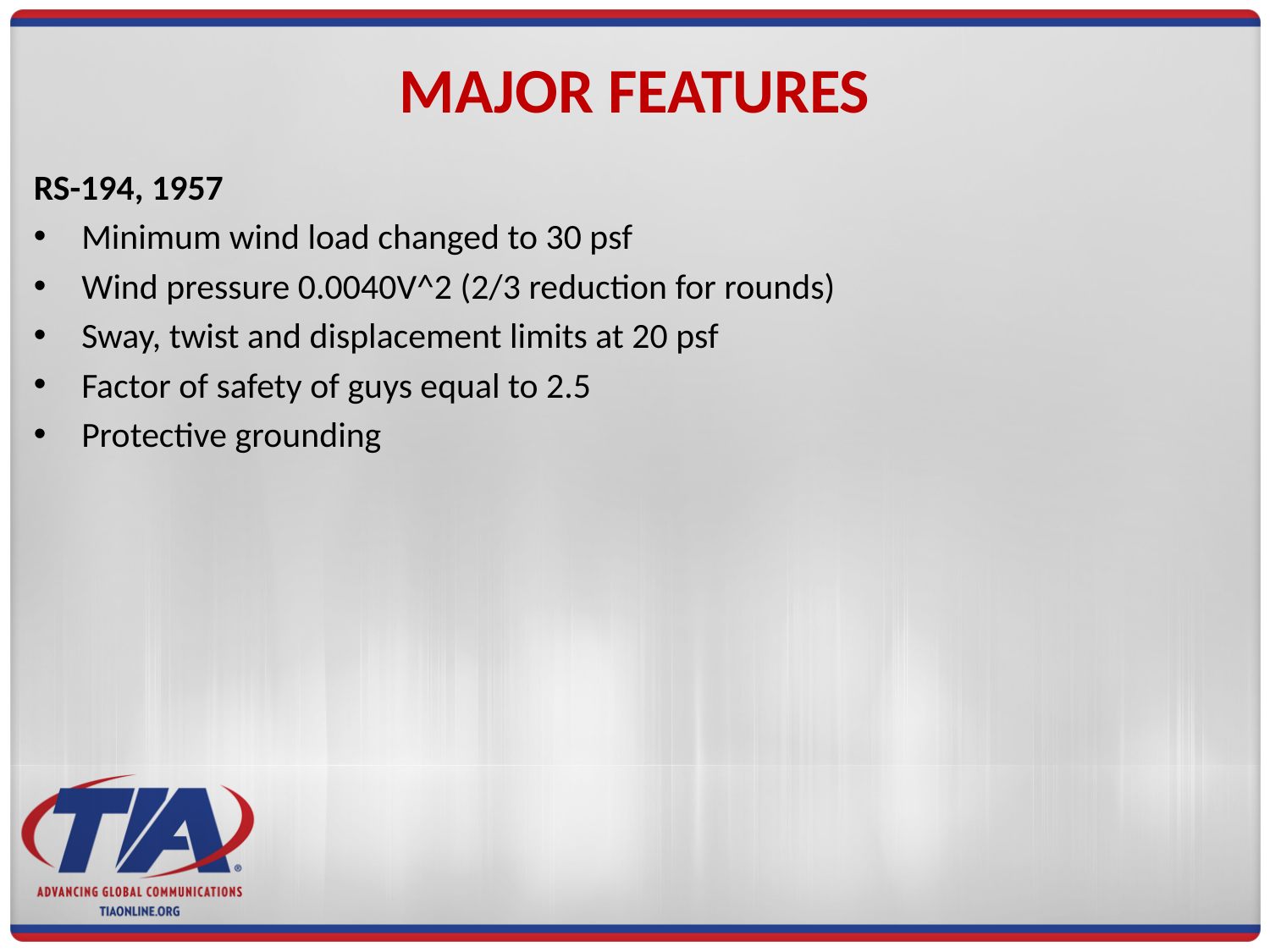

# MAJOR FEATURES
RS-194, 1957
Minimum wind load changed to 30 psf
Wind pressure 0.0040V^2 (2/3 reduction for rounds)
Sway, twist and displacement limits at 20 psf
Factor of safety of guys equal to 2.5
Protective grounding